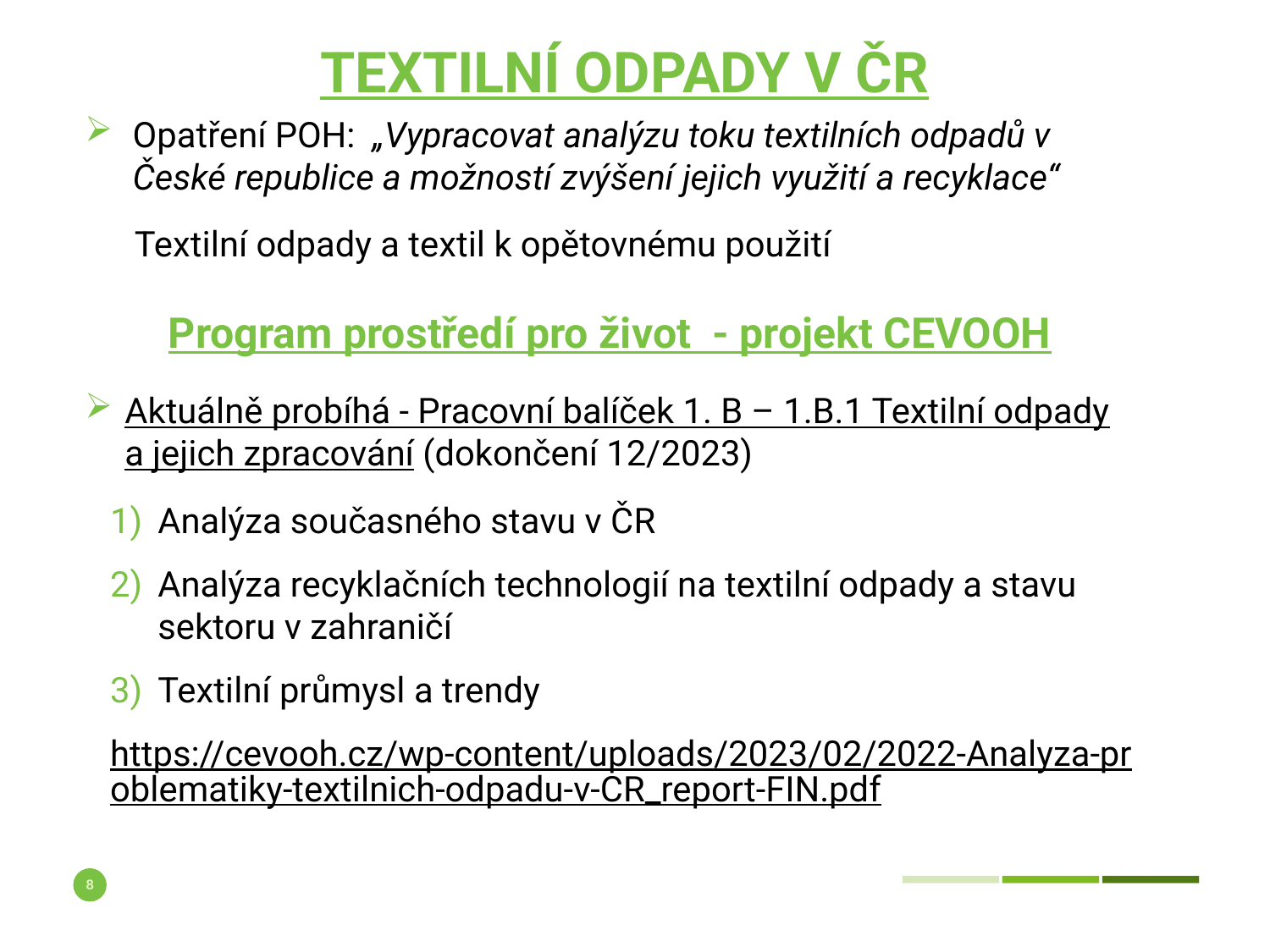

# textilní odpady v ČR
Opatření POH:  „Vypracovat analýzu toku textilních odpadů v České republice a možností zvýšení jejich využití a recyklace“
Textilní odpady a textil k opětovnému použití
Program prostředí pro život  - projekt CEVOOH
Aktuálně probíhá - Pracovní balíček 1. B – 1.B.1 Textilní odpady a jejich zpracování (dokončení 12/2023)
Analýza současného stavu v ČR
Analýza recyklačních technologií na textilní odpady a stavu sektoru v zahraničí
Textilní průmysl a trendy
https://cevooh.cz/wp-content/uploads/2023/02/2022-Analyza-problematiky-textilnich-odpadu-v-CR_report-FIN.pdf